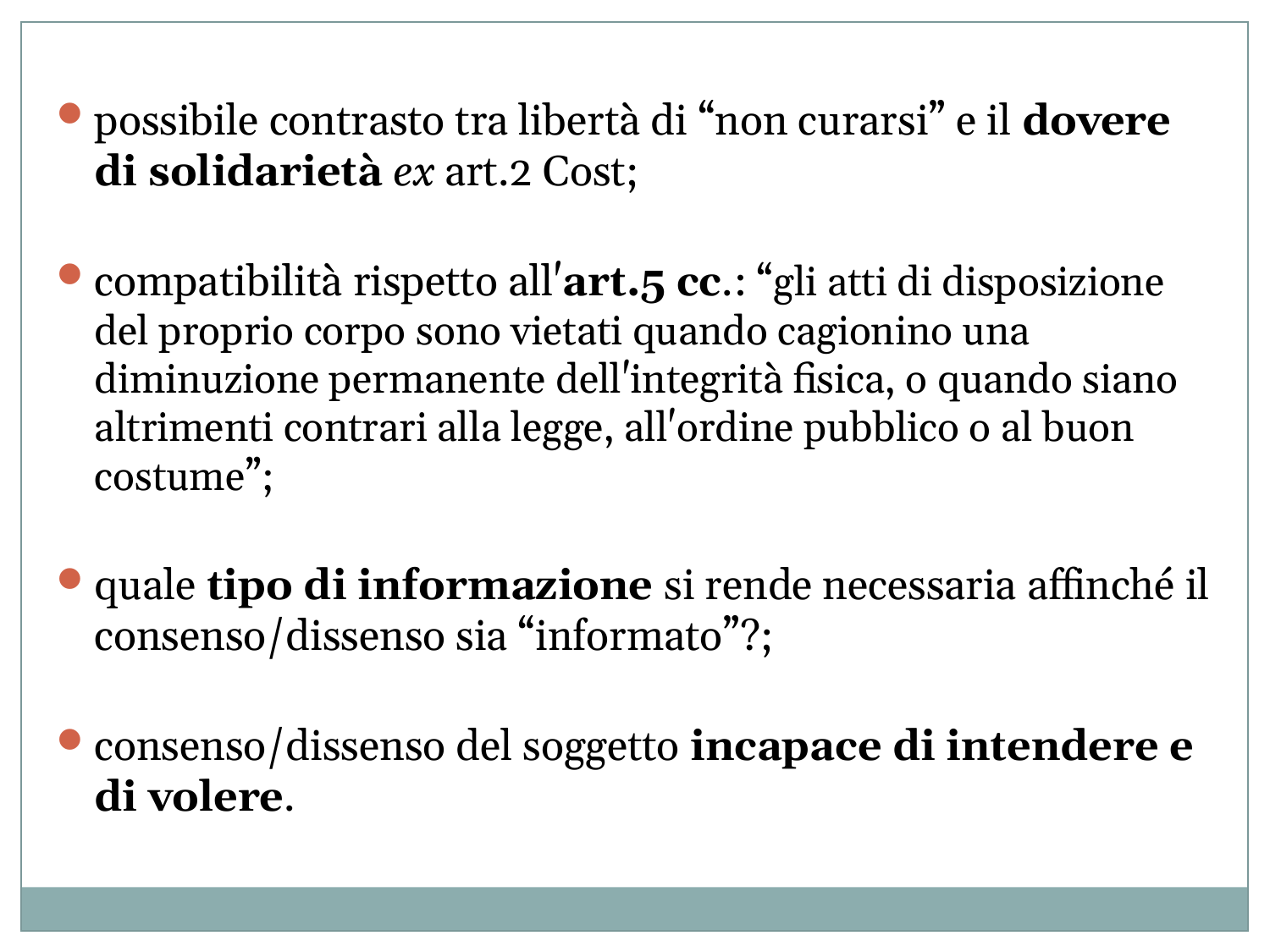

possibile contrasto tra libertà di “non curarsi” e il dovere di solidarietà ex art.2 Cost;
compatibilità rispetto all'art.5 cc.: “gli atti di disposizione del proprio corpo sono vietati quando cagionino una diminuzione permanente dell'integrità fisica, o quando siano altrimenti contrari alla legge, all'ordine pubblico o al buon costume”;
quale tipo di informazione si rende necessaria affinché il consenso/dissenso sia “informato”?;
consenso/dissenso del soggetto incapace di intendere e di volere.